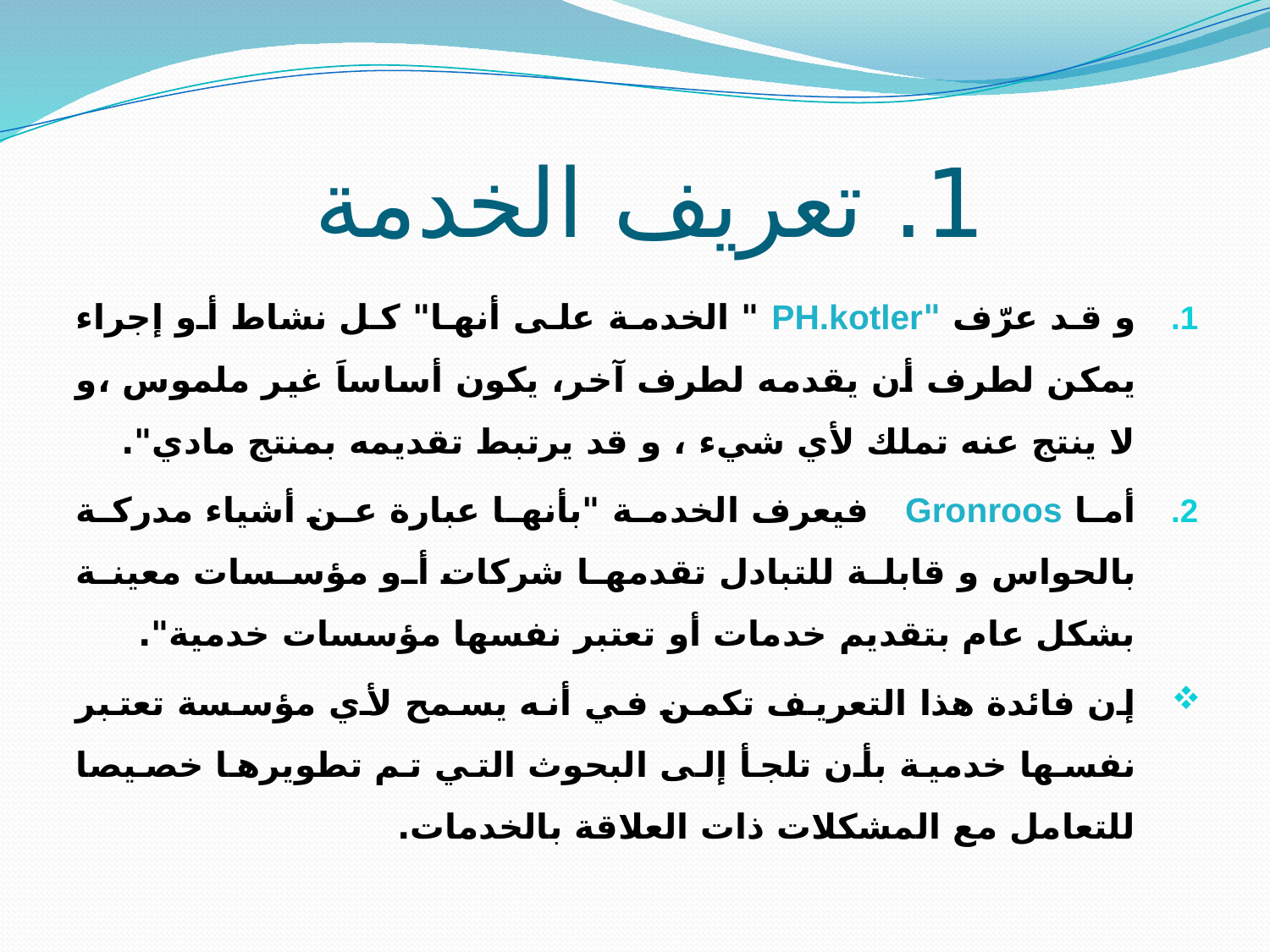

# 1. تعريف الخدمة
و قد عرّف "PH.kotler " الخدمة على أنها" كل نشاط أو إجراء يمكن لطرف أن يقدمه لطرف آخر، يكون أساساَ غير ملموس ،و لا ينتج عنه تملك لأي شيء ، و قد يرتبط تقديمه بمنتج مادي".
أما Gronroos   فيعرف الخدمة "بأنها عبارة عن أشياء مدركة بالحواس و قابلة للتبادل تقدمها شركات أو مؤسسات معينة بشكل عام بتقديم خدمات أو تعتبر نفسها مؤسسات خدمية".
إن فائدة هذا التعريف تكمن في أنه يسمح لأي مؤسسة تعتبر نفسها خدمية بأن تلجأ إلى البحوث التي تم تطويرها خصيصا للتعامل مع المشكلات ذات العلاقة بالخدمات.